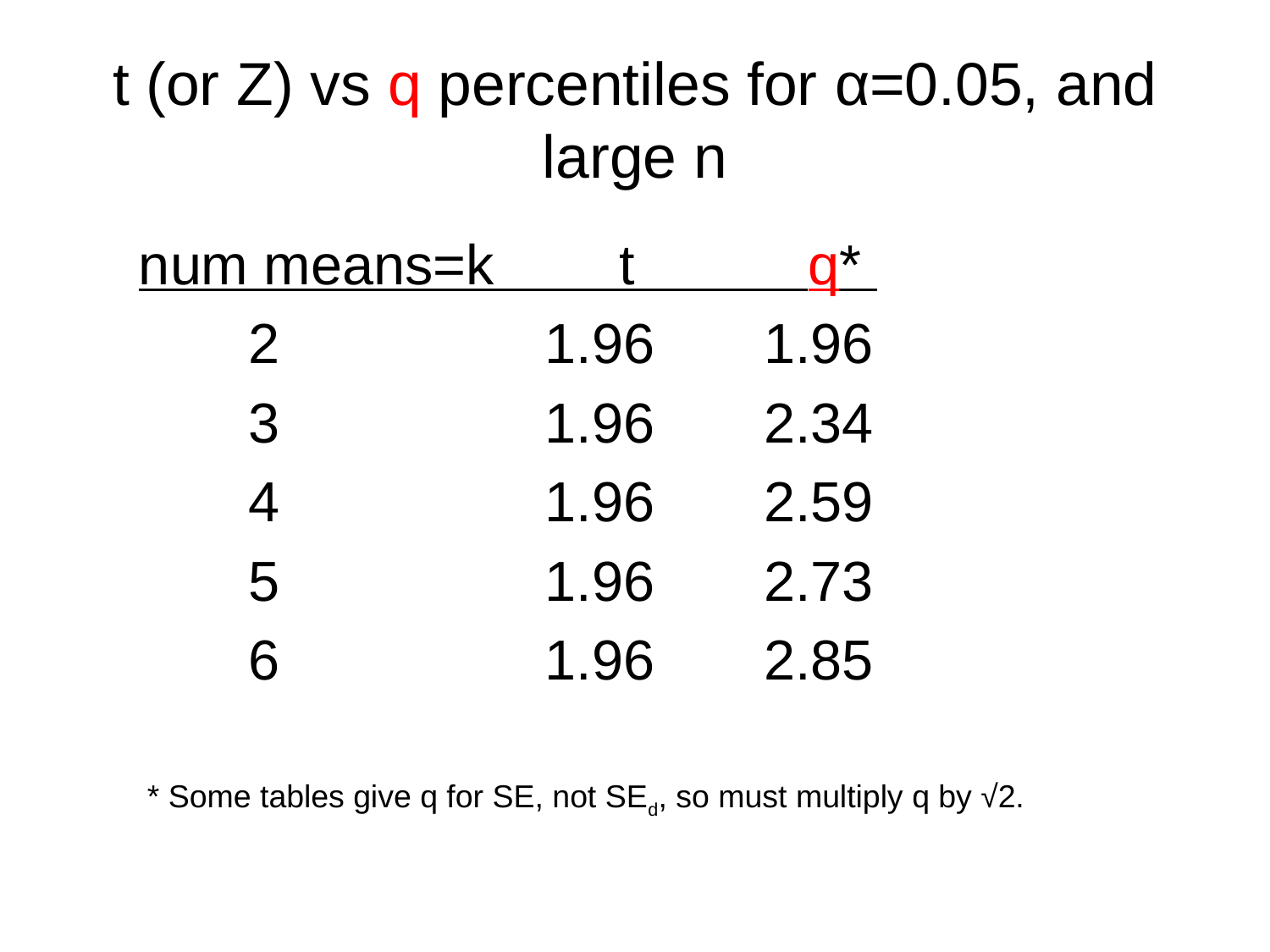

# t (or Z) vs q percentiles for α=0.05, and large n
    num means=k        t           q*
           2                 1.96       1.96
           3                 1.96       2.34
           4                 1.96       2.59
           5                 1.96       2.73
           6                 1.96       2.85

        * Some tables give q for SE, not SEd, so must multiply q by √2.